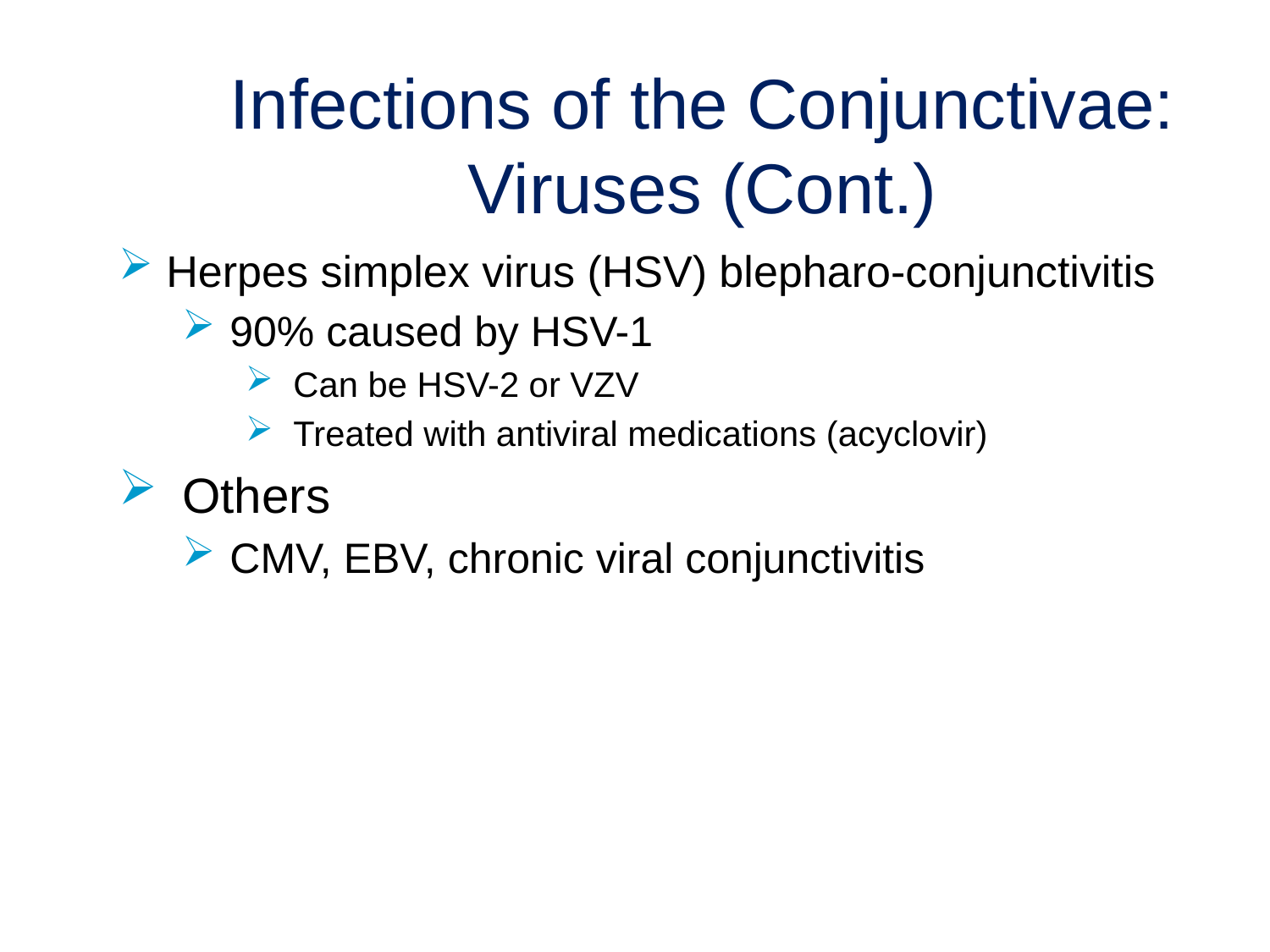

# Infections of the Conjunctivae: Viruses (Cont.)
Herpes simplex virus (HSV) blepharo-conjunctivitis
90% caused by HSV-1
Can be HSV-2 or VZV
Treated with antiviral medications (acyclovir)
Others
CMV, EBV, chronic viral conjunctivitis